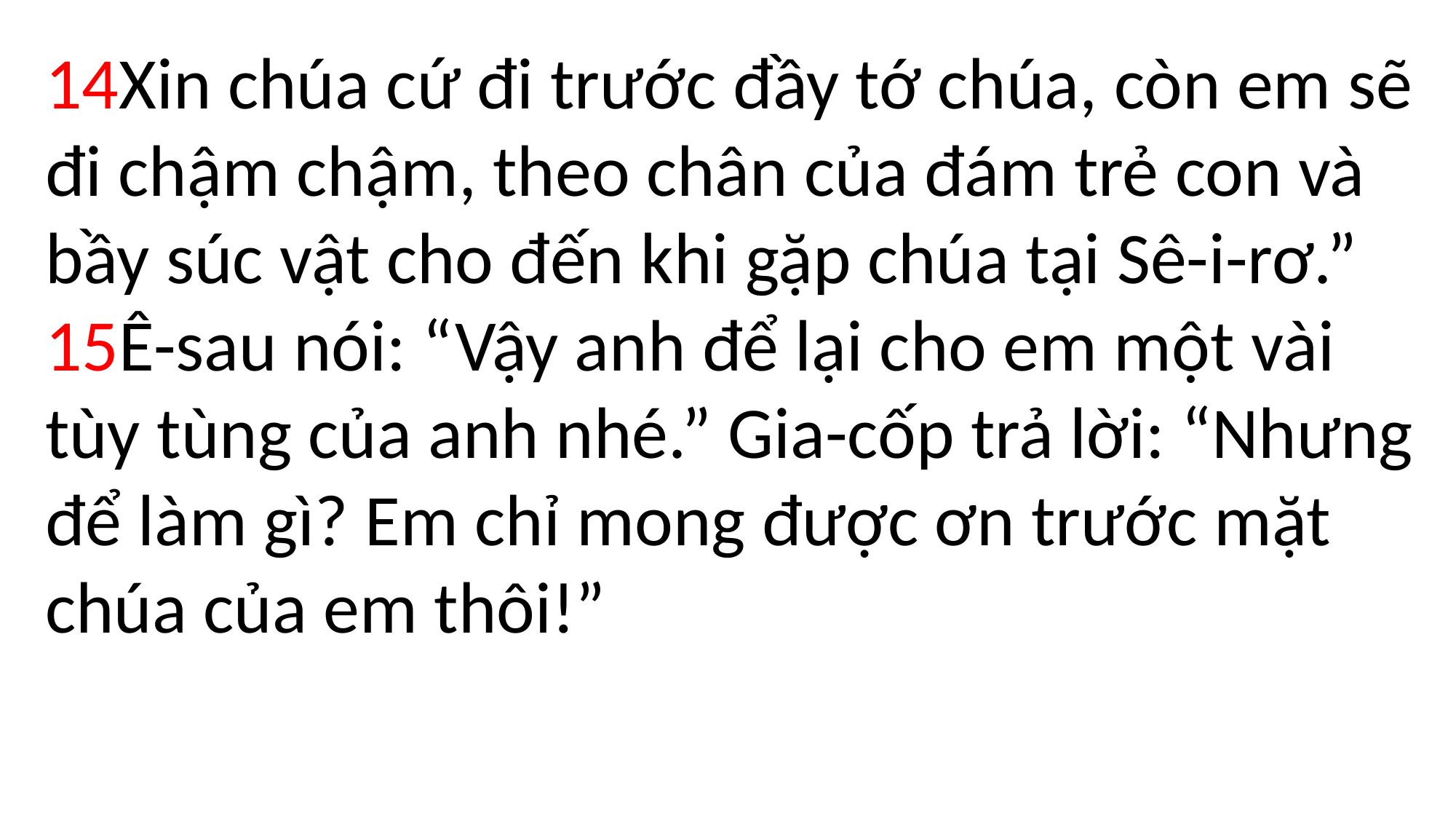

14Xin chúa cứ đi trước đầy tớ chúa, còn em sẽ đi chậm chậm, theo chân của đám trẻ con và bầy súc vật cho đến khi gặp chúa tại Sê-i-rơ.” 15Ê-sau nói: “Vậy anh để lại cho em một vài tùy tùng của anh nhé.” Gia-cốp trả lời: “Nhưng để làm gì? Em chỉ mong được ơn trước mặt chúa của em thôi!”